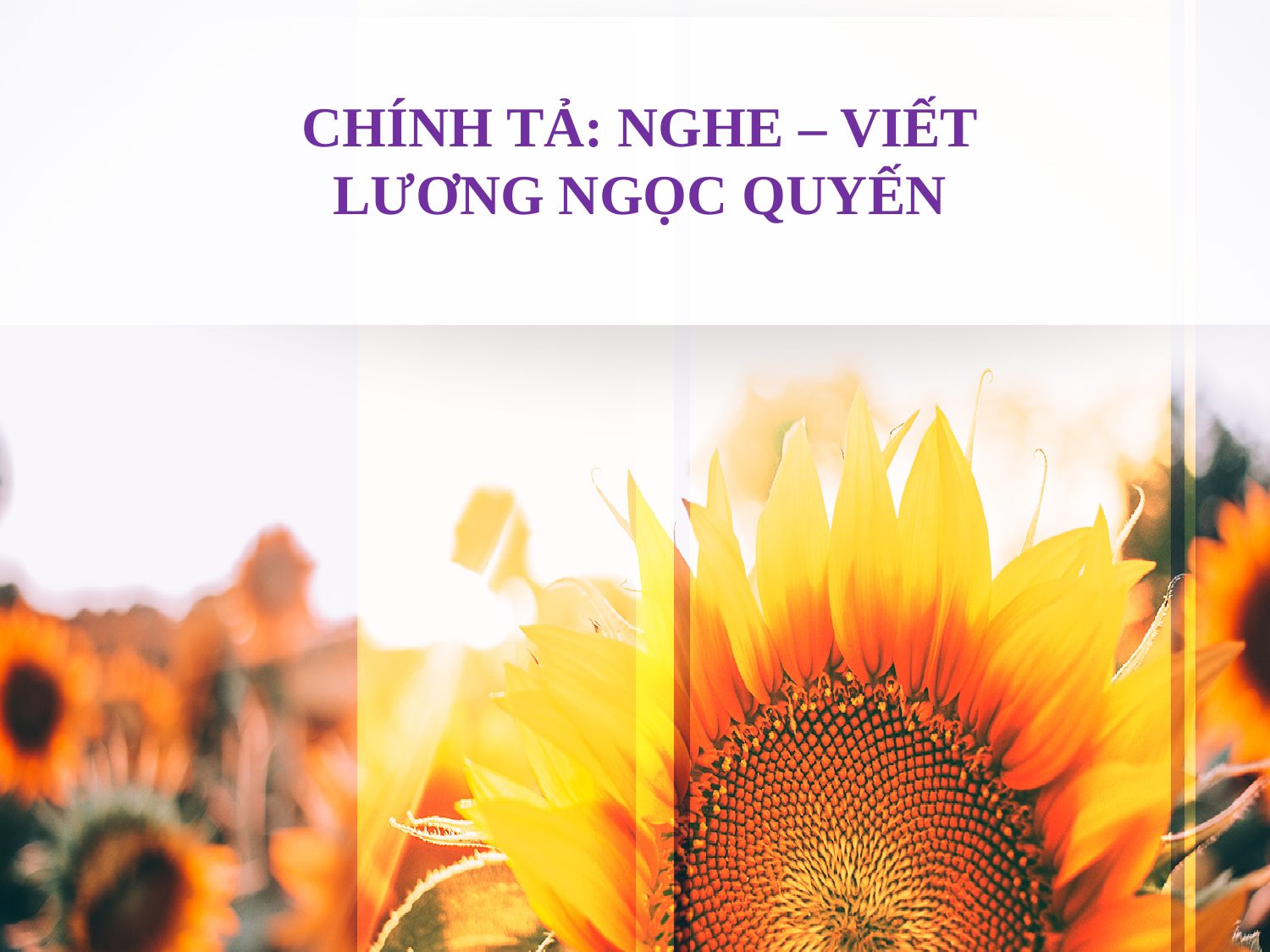

CHÍNH TẢ: NGHE – VIẾT
LƯƠNG NGỌC QUYẾN